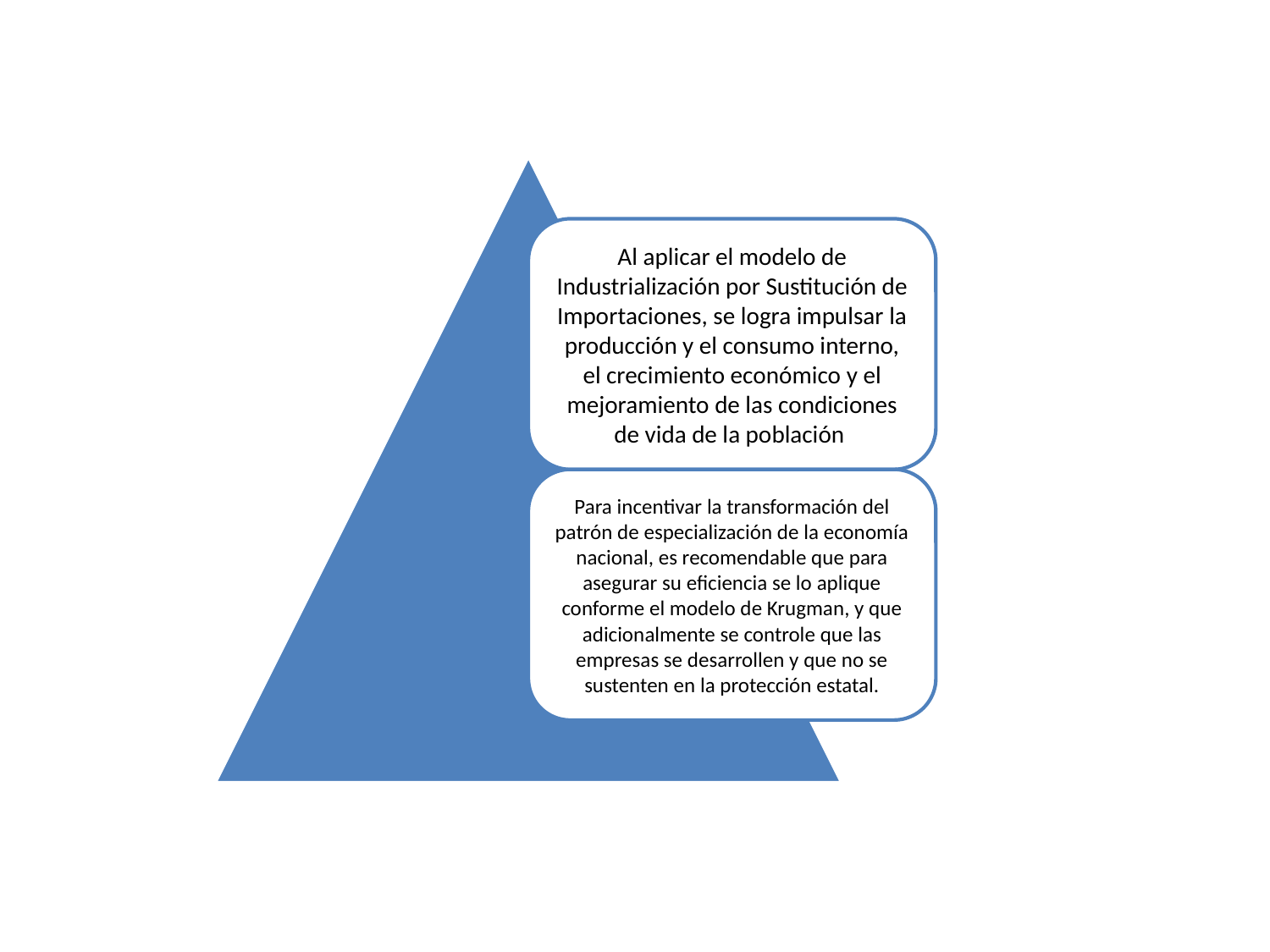

Al aplicar el modelo de Industrialización por Sustitución de Importaciones, se logra impulsar la producción y el consumo interno, el crecimiento económico y el mejoramiento de las condiciones de vida de la población
Para incentivar la transformación del patrón de especialización de la economía nacional, es recomendable que para asegurar su eficiencia se lo aplique conforme el modelo de Krugman, y que adicionalmente se controle que las empresas se desarrollen y que no se sustenten en la protección estatal.